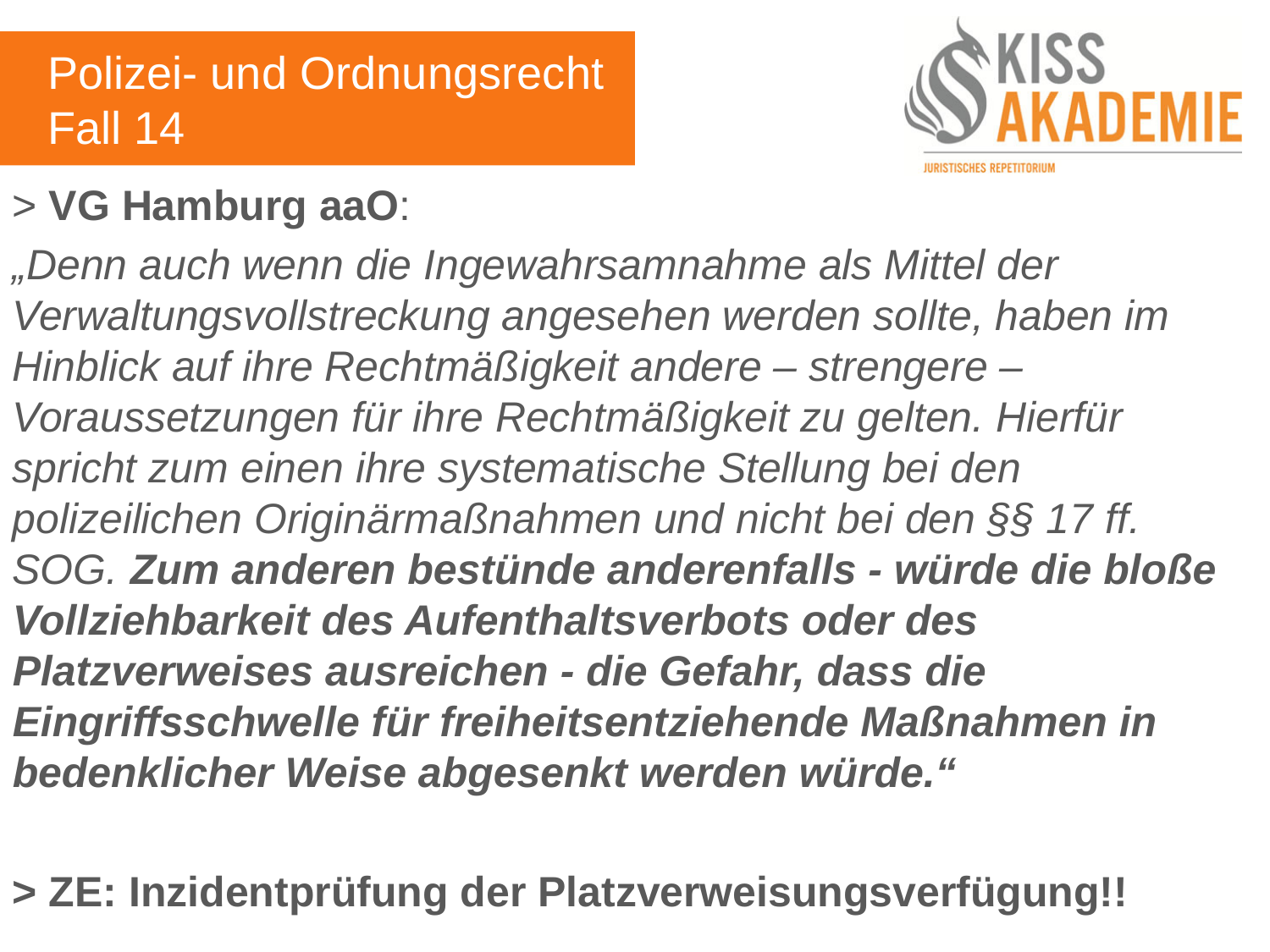

Polizei- und Ordnungsrecht
Fall 14
> VG Hamburg aaO:
„Denn auch wenn die Ingewahrsamnahme als Mittel der Verwaltungsvollstreckung angesehen werden sollte, haben im Hinblick auf ihre Rechtmäßigkeit andere – strengere – Voraussetzungen für ihre Rechtmäßigkeit zu gelten. Hierfür spricht zum einen ihre systematische Stellung bei den polizeilichen Originärmaßnahmen und nicht bei den §§ 17 ff. SOG. Zum anderen bestünde anderenfalls - würde die bloße Vollziehbarkeit des Aufenthaltsverbots oder des Platzverweises ausreichen - die Gefahr, dass die Eingriffsschwelle für freiheitsentziehende Maßnahmen in bedenklicher Weise abgesenkt werden würde.“

> ZE: Inzidentprüfung der Platzverweisungsverfügung!!